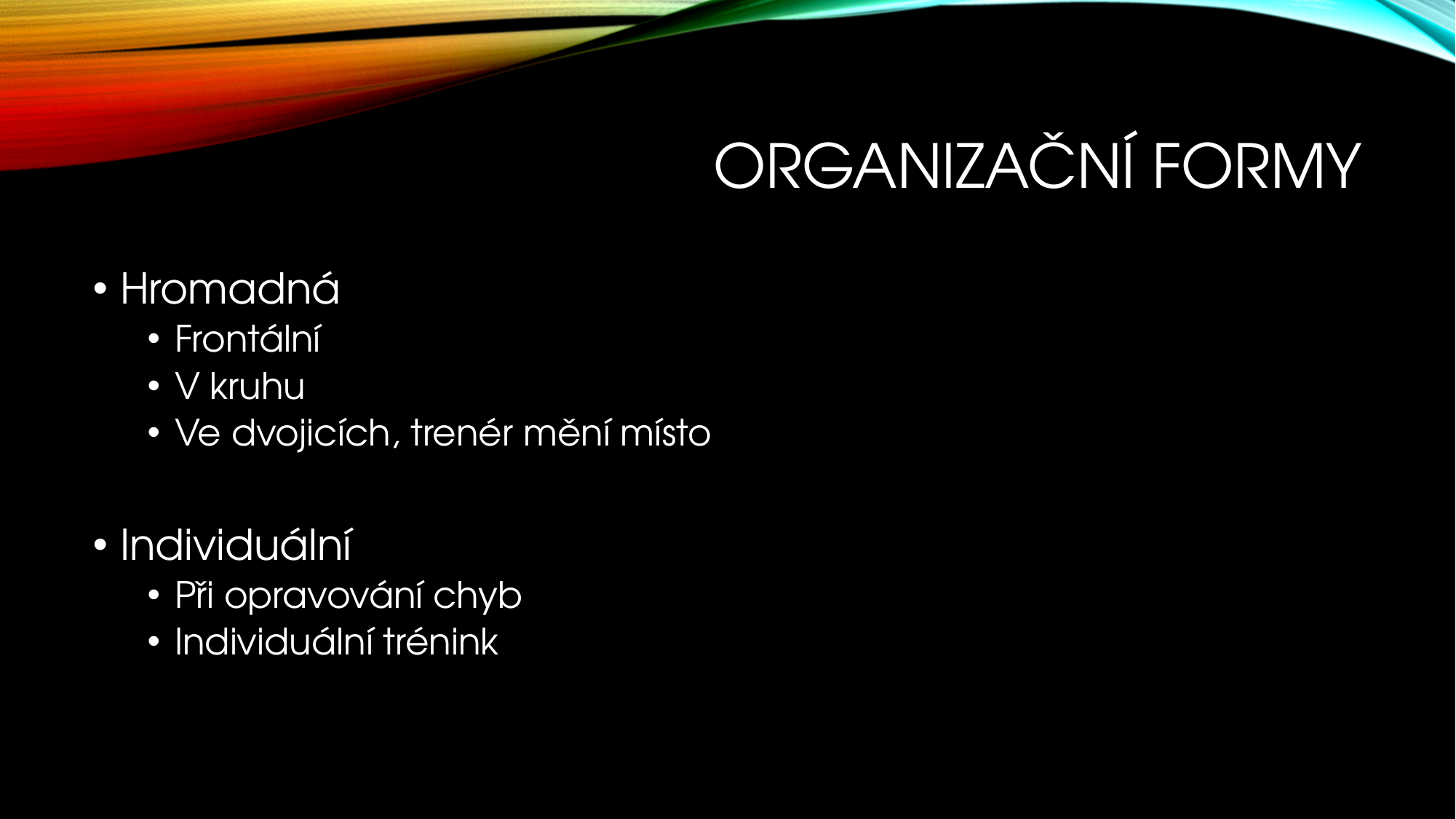

# Organizační formy
Hromadná​
Frontální​
V kruhu​
Ve dvojicích, trenér mění místo​

Individuální​
Při opravování chyb ​
Individuální trénink​